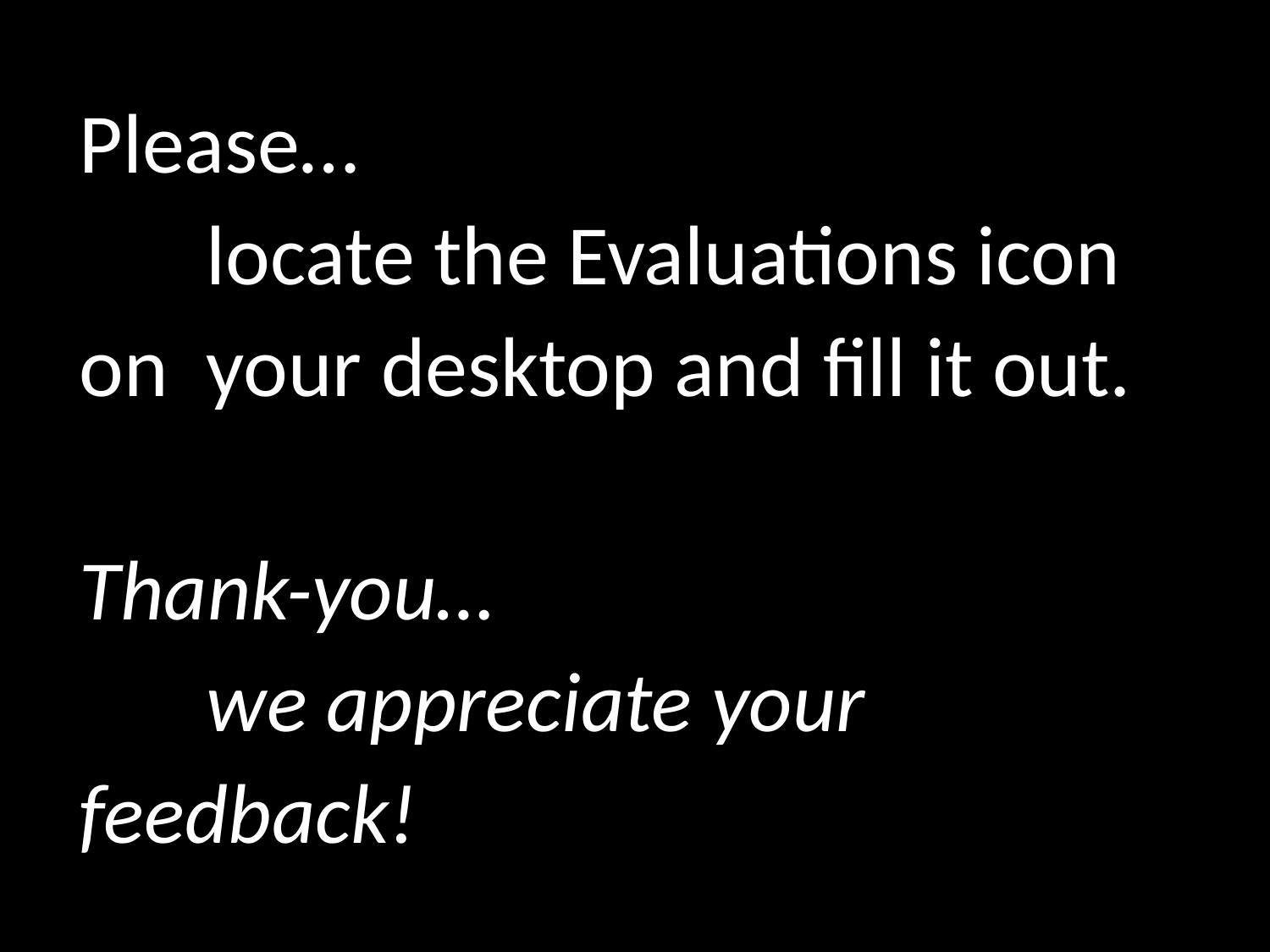

Please…
	locate the Evaluations icon on 	your desktop and fill it out.

Thank-you…
	we appreciate your feedback!